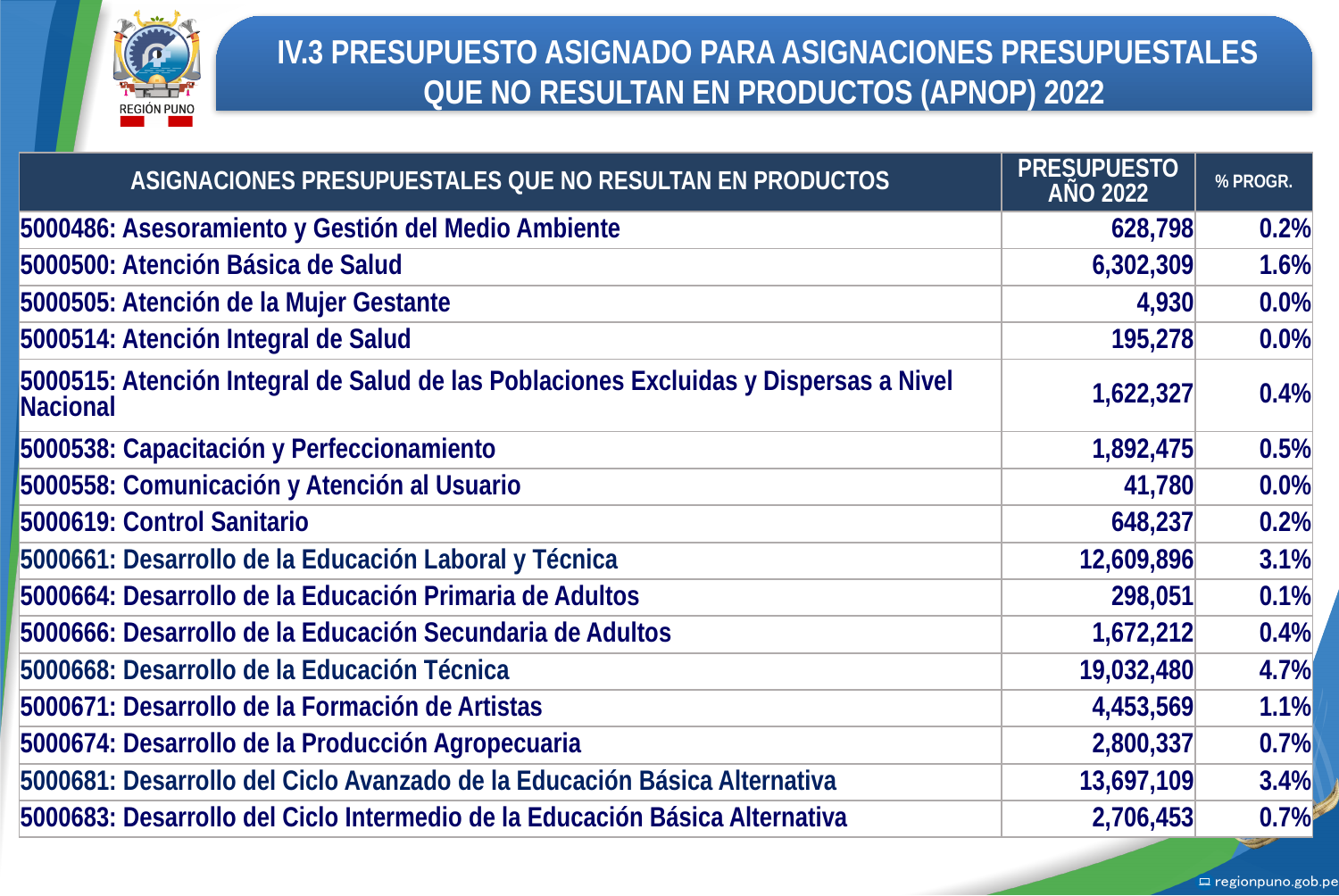

IV.3 PRESUPUESTO ASIGNADO PARA ASIGNACIONES PRESUPUESTALES QUE NO RESULTAN EN PRODUCTOS (APNOP) 2022
| ASIGNACIONES PRESUPUESTALES QUE NO RESULTAN EN PRODUCTOS | PRESUPUESTO AÑO 2022 | % PROGR. |
| --- | --- | --- |
| 5000486: Asesoramiento y Gestión del Medio Ambiente | 628,798 | 0.2% |
| 5000500: Atención Básica de Salud | 6,302,309 | 1.6% |
| 5000505: Atención de la Mujer Gestante | 4,930 | 0.0% |
| 5000514: Atención Integral de Salud | 195,278 | 0.0% |
| 5000515: Atención Integral de Salud de las Poblaciones Excluidas y Dispersas a Nivel Nacional | 1,622,327 | 0.4% |
| 5000538: Capacitación y Perfeccionamiento | 1,892,475 | 0.5% |
| 5000558: Comunicación y Atención al Usuario | 41,780 | 0.0% |
| 5000619: Control Sanitario | 648,237 | 0.2% |
| 5000661: Desarrollo de la Educación Laboral y Técnica | 12,609,896 | 3.1% |
| 5000664: Desarrollo de la Educación Primaria de Adultos | 298,051 | 0.1% |
| 5000666: Desarrollo de la Educación Secundaria de Adultos | 1,672,212 | 0.4% |
| 5000668: Desarrollo de la Educación Técnica | 19,032,480 | 4.7% |
| 5000671: Desarrollo de la Formación de Artistas | 4,453,569 | 1.1% |
| 5000674: Desarrollo de la Producción Agropecuaria | 2,800,337 | 0.7% |
| 5000681: Desarrollo del Ciclo Avanzado de la Educación Básica Alternativa | 13,697,109 | 3.4% |
| 5000683: Desarrollo del Ciclo Intermedio de la Educación Básica Alternativa | 2,706,453 | 0.7% |